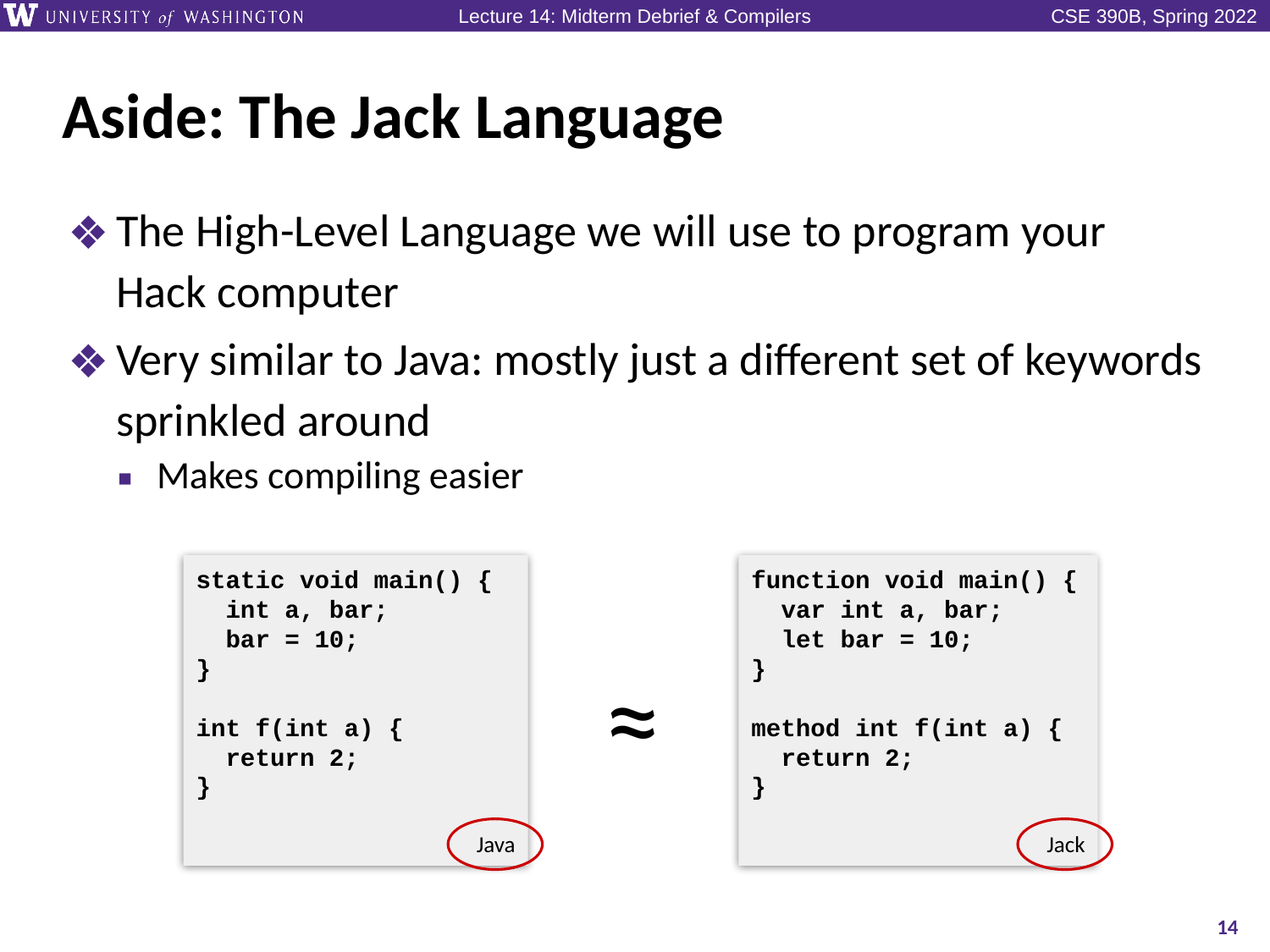

# Aside: The Jack Language
The High-Level Language we will use to program your Hack computer
Very similar to Java: mostly just a different set of keywords sprinkled around
Makes compiling easier

static void main() {
  int a, bar;
  bar = 10;
}

int f(int a) {
  return 2;
}

Java
function void main() {
  var int a, bar;
  let bar = 10;
}

method int f(int a) {
  return 2;
}

Jack
≈

14